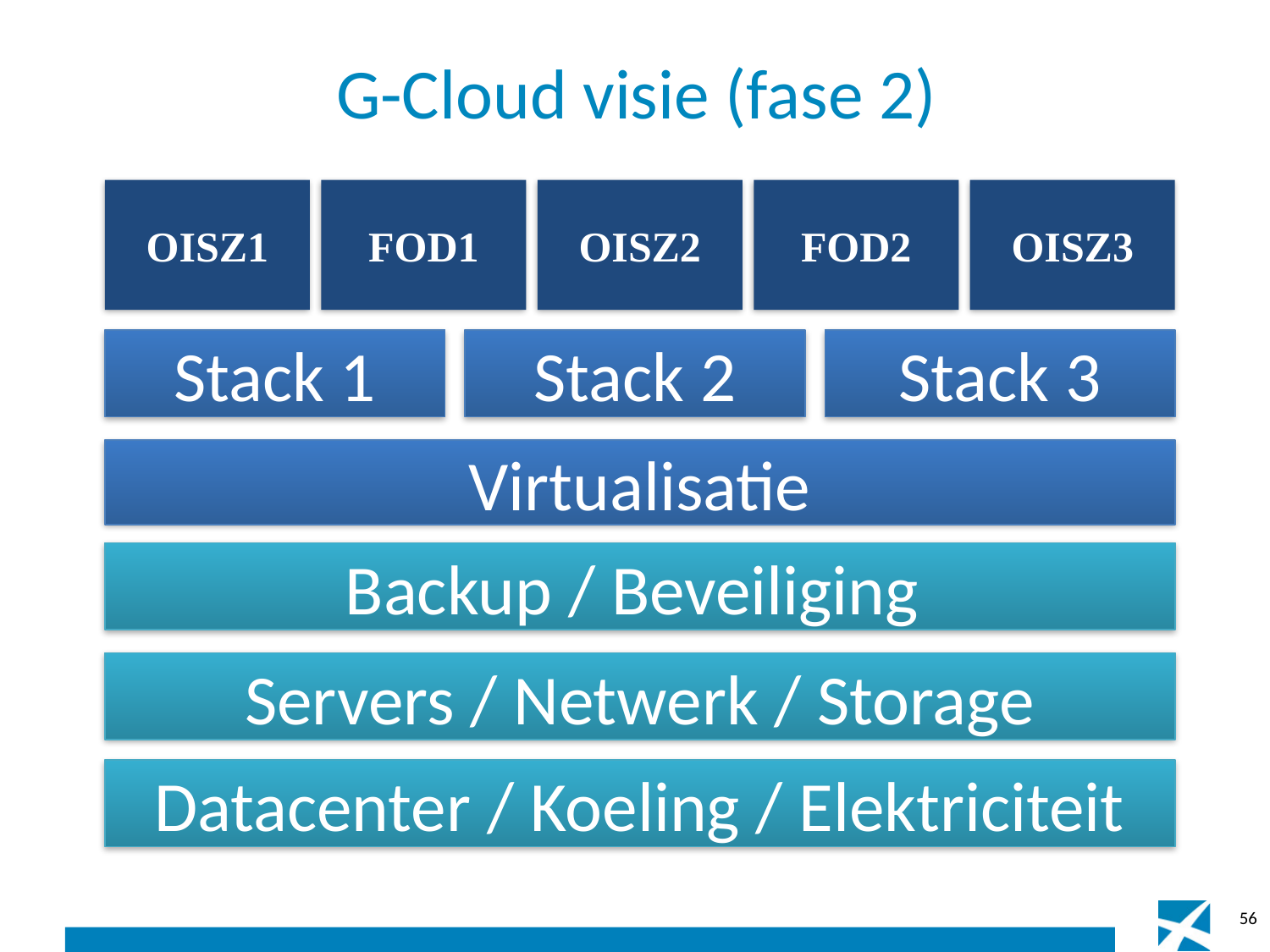

# G-Cloud visie (fase 2)
OISZ3
FOD2
OISZ1
FOD1
OISZ2
Stack 1
Stack 2
Stack 3
Virtualisatie
Backup / Beveiliging
Servers / Netwerk / Storage
Datacenter / Koeling / Elektriciteit
56